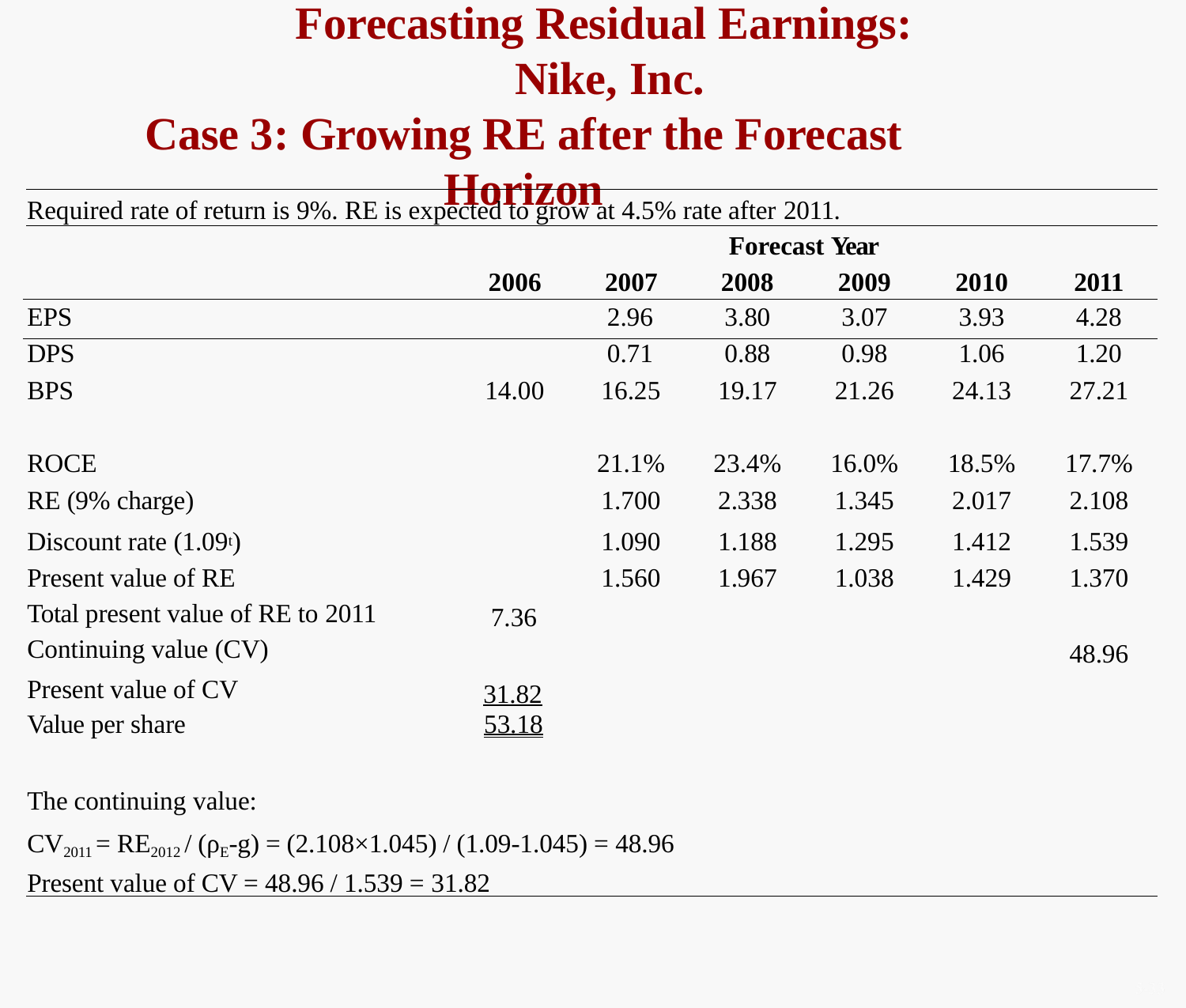

# Forecasting Residual Earnings:  Nike, Inc.
Case 3: Growing RE after the Forecast Horizon

Required rate of return is 9%. RE is expected to grow at 4.5% rate after 2011.

| Forecast Year |  |  |  |  |  |  |
| --- | --- | --- | --- | --- | --- | --- |
|  | 2006 | 2007 | 2008 | 2009 | 2010 | 2011 |
| EPS |  | 2.96 | 3.80 | 3.07 | 3.93 | 4.28 |
| DPS |  | 0.71 | 0.88 | 0.98 | 1.06 | 1.20 |
| BPS | 14.00 | 16.25 | 19.17 | 21.26 | 24.13 | 27.21 |
| ROCE |  | 21.1% | 23.4% | 16.0% | 18.5% | 17.7% |
| RE (9% charge) |  | 1.700 | 2.338 | 1.345 | 2.017 | 2.108 |
| Discount rate (1.09t) |  | 1.090 | 1.188 | 1.295 | 1.412 | 1.539 |
| Present value of RE |  | 1.560 | 1.967 | 1.038 | 1.429 | 1.370 |
| Total present value of RE to 2011 | 7.36 |  |  |  |  |  |
| Continuing value (CV) |  |  |  |  |  | 48.96 |
| Present value of CV | 31.82 |  |  |  |  |  |
| Value per share | 53.18 |  |  |  |  |  |

The continuing value:
CV2011 = RE2012 / (ρE-g) = (2.108×1.045) / (1.09-1.045) = 48.96
Present value of CV = 48.96 / 1.539 = 31.82